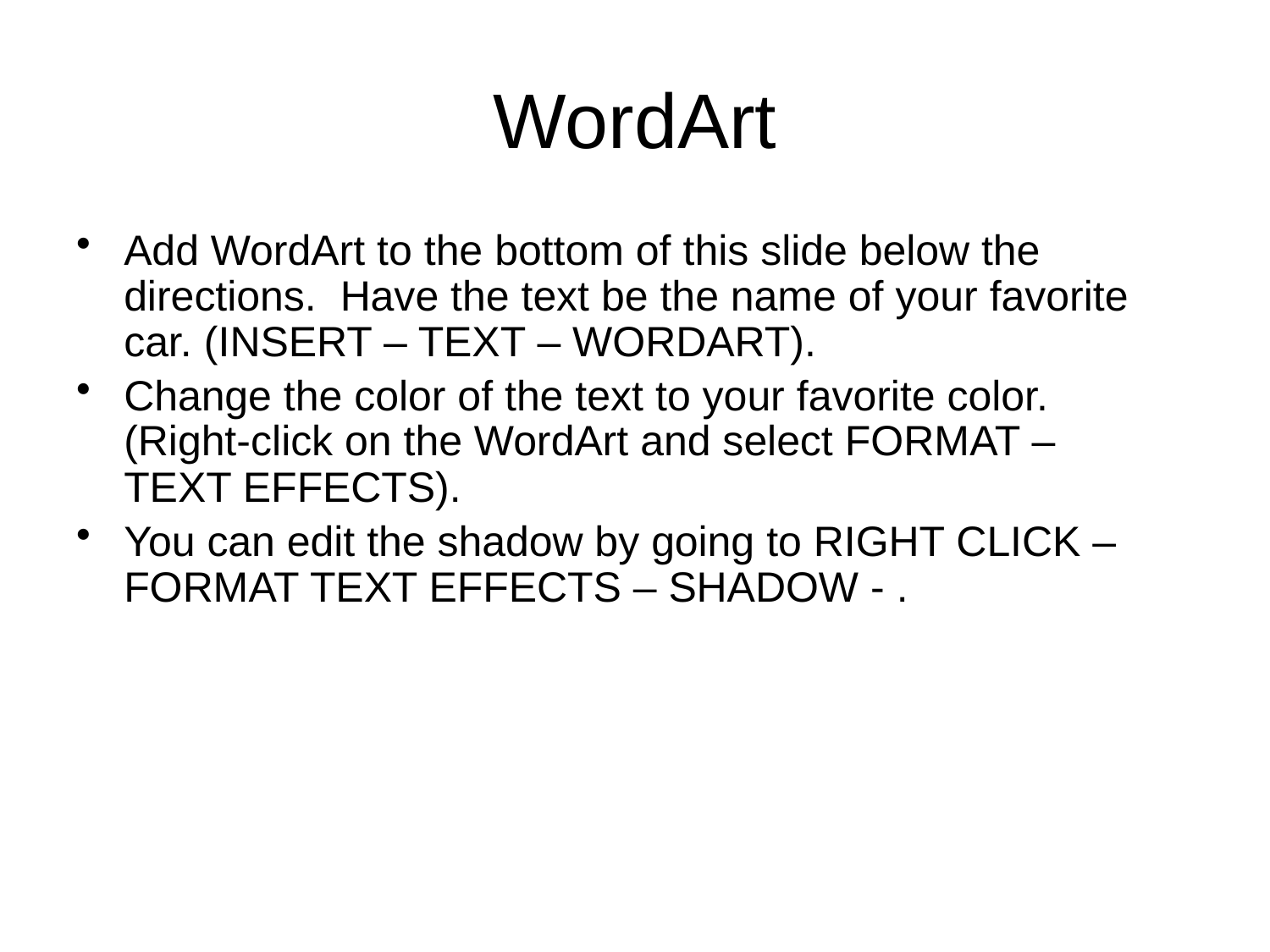

# WordArt
Add WordArt to the bottom of this slide below the directions.  Have the text be the name of your favorite car. (INSERT – TEXT – WORDART).
Change the color of the text to your favorite color.
(Right-click on the WordArt and select FORMAT –
TEXT EFFECTS).
You can edit the shadow by going to RIGHT CLICK – FORMAT TEXT EFFECTS – SHADOW - .